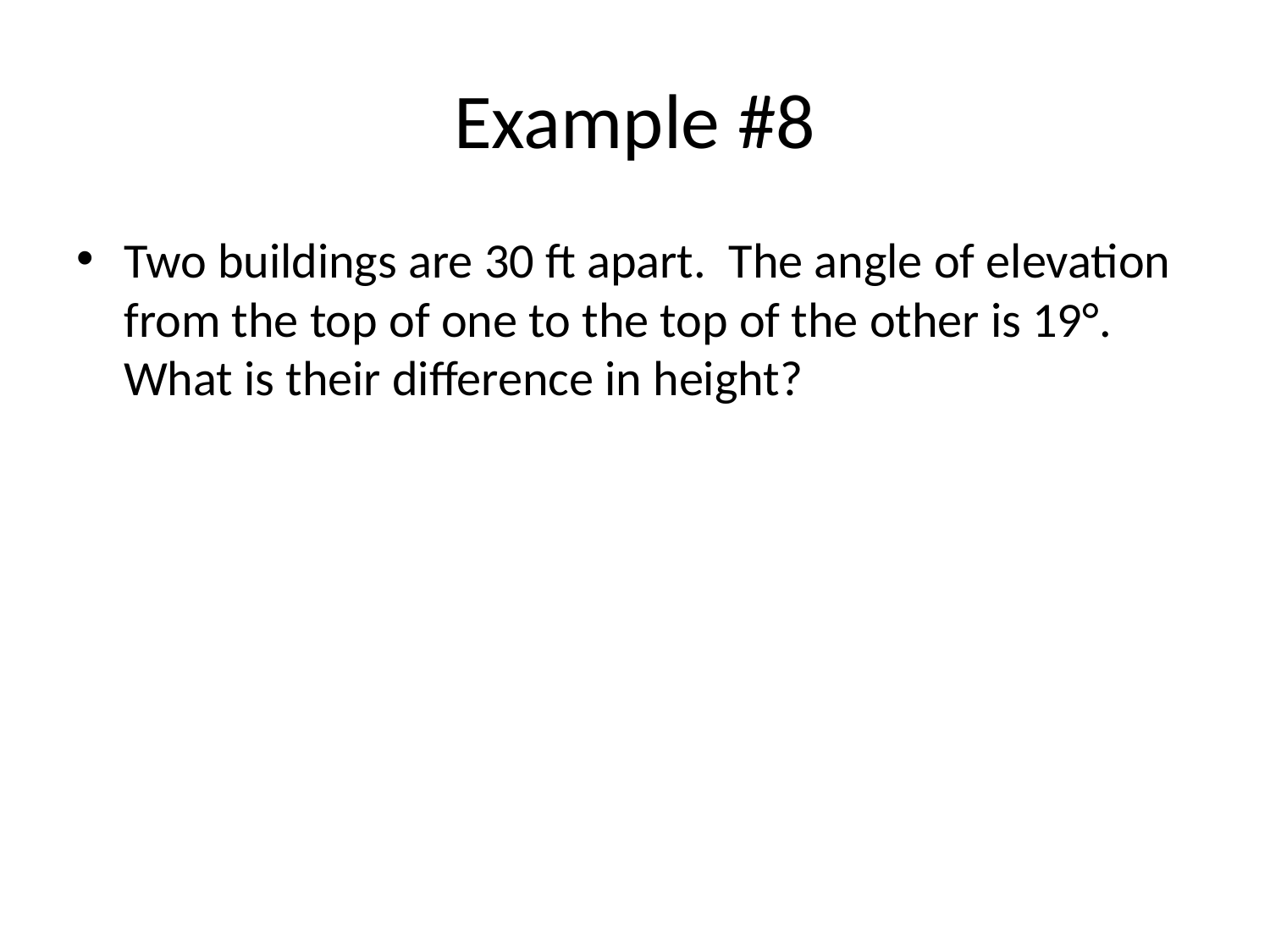

# Example #8
Two buildings are 30 ft apart.  The angle of elevation from the top of one to the top of the other is 19°.  What is their difference in height?